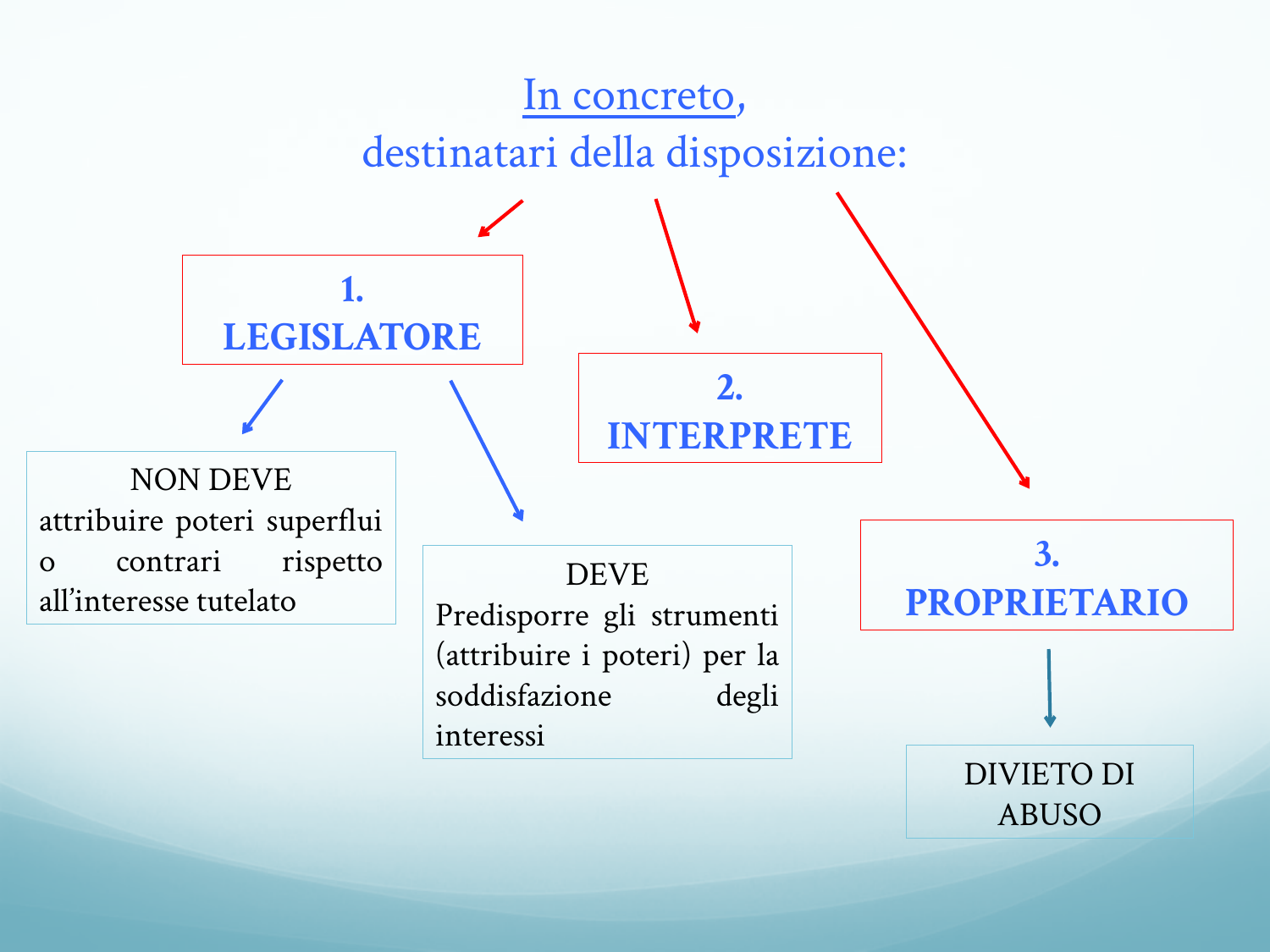

#
In concreto,
destinatari della disposizione:

1.
LEGISLATORE
2.
INTERPRETE
NON DEVE
attribuire poteri superflui o contrari rispetto all’interesse tutelato
3.
PROPRIETARIO
DEVE
Predisporre gli strumenti (attribuire i poteri) per la soddisfazione degli interessi
DIVIETO DI ABUSO